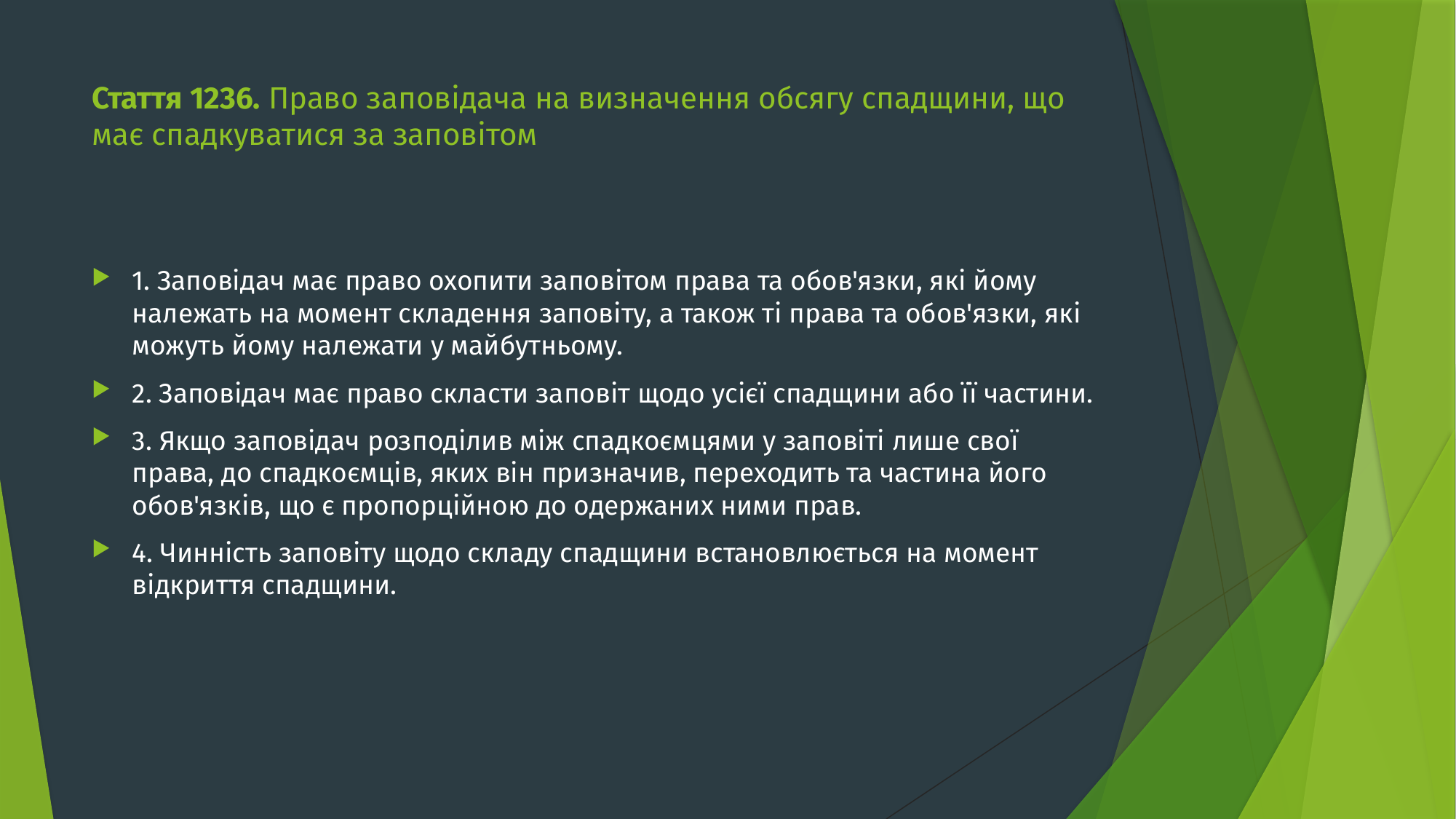

# Стаття 1236. Право заповідача на визначення обсягу спадщини, що має спадкуватися за заповітом
1. Заповідач має право охопити заповітом права та обов'язки, які йому належать на момент складення заповіту, а також ті права та обов'язки, які можуть йому належати у майбутньому.
2. Заповідач має право скласти заповіт щодо усієї спадщини або її частини.
3. Якщо заповідач розподілив між спадкоємцями у заповіті лише свої права, до спадкоємців, яких він призначив, переходить та частина його обов'язків, що є пропорційною до одержаних ними прав.
4. Чинність заповіту щодо складу спадщини встановлюється на момент відкриття спадщини.